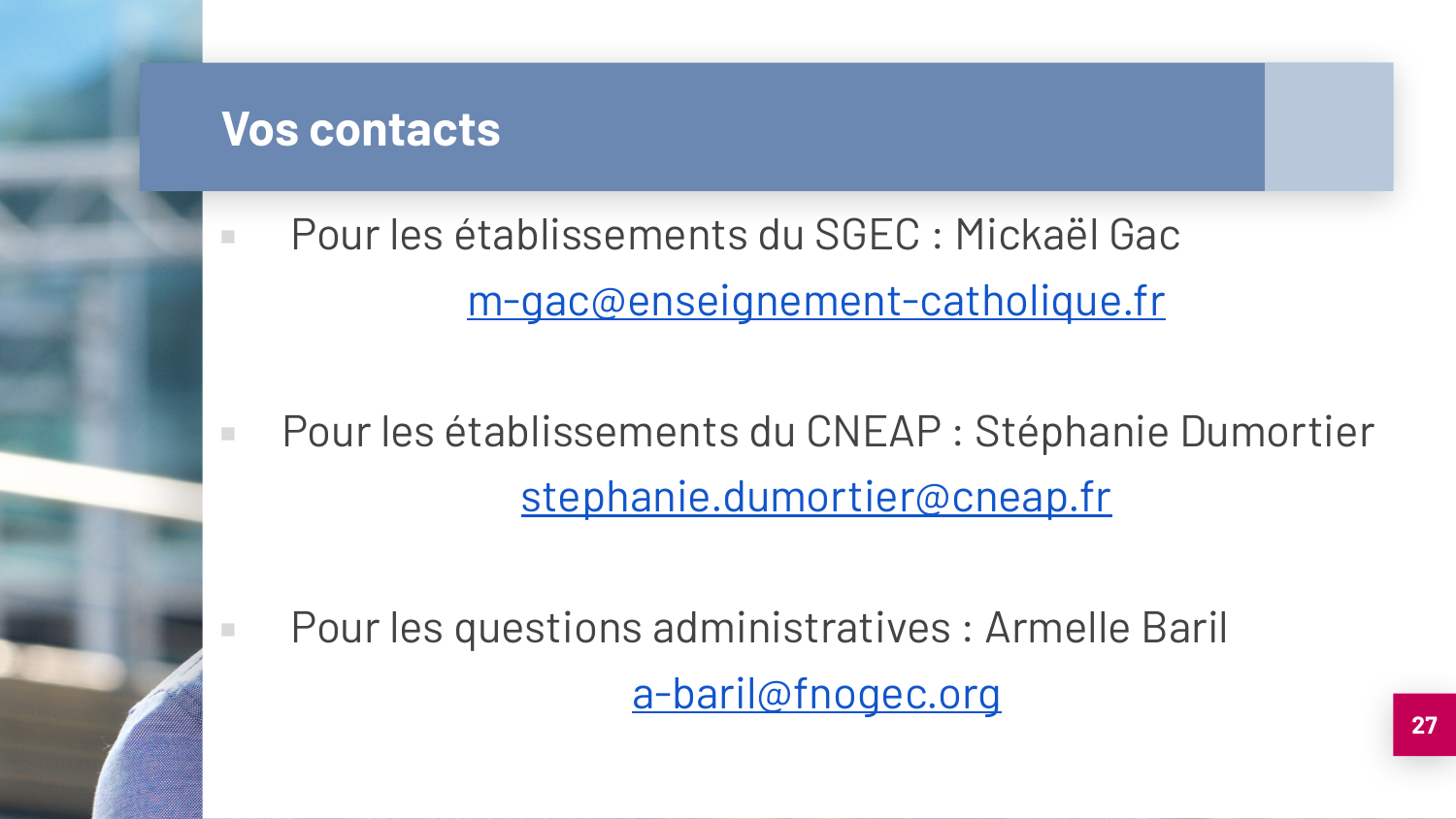

# Vos contacts
 Pour les établissements du SGEC : Mickaël Gac
m-gac@enseignement-catholique.fr

Pour les établissements du CNEAP : Stéphanie Dumortier
stephanie.dumortier@cneap.fr

 Pour les questions administratives : Armelle Baril
a-baril@fnogec.org

27